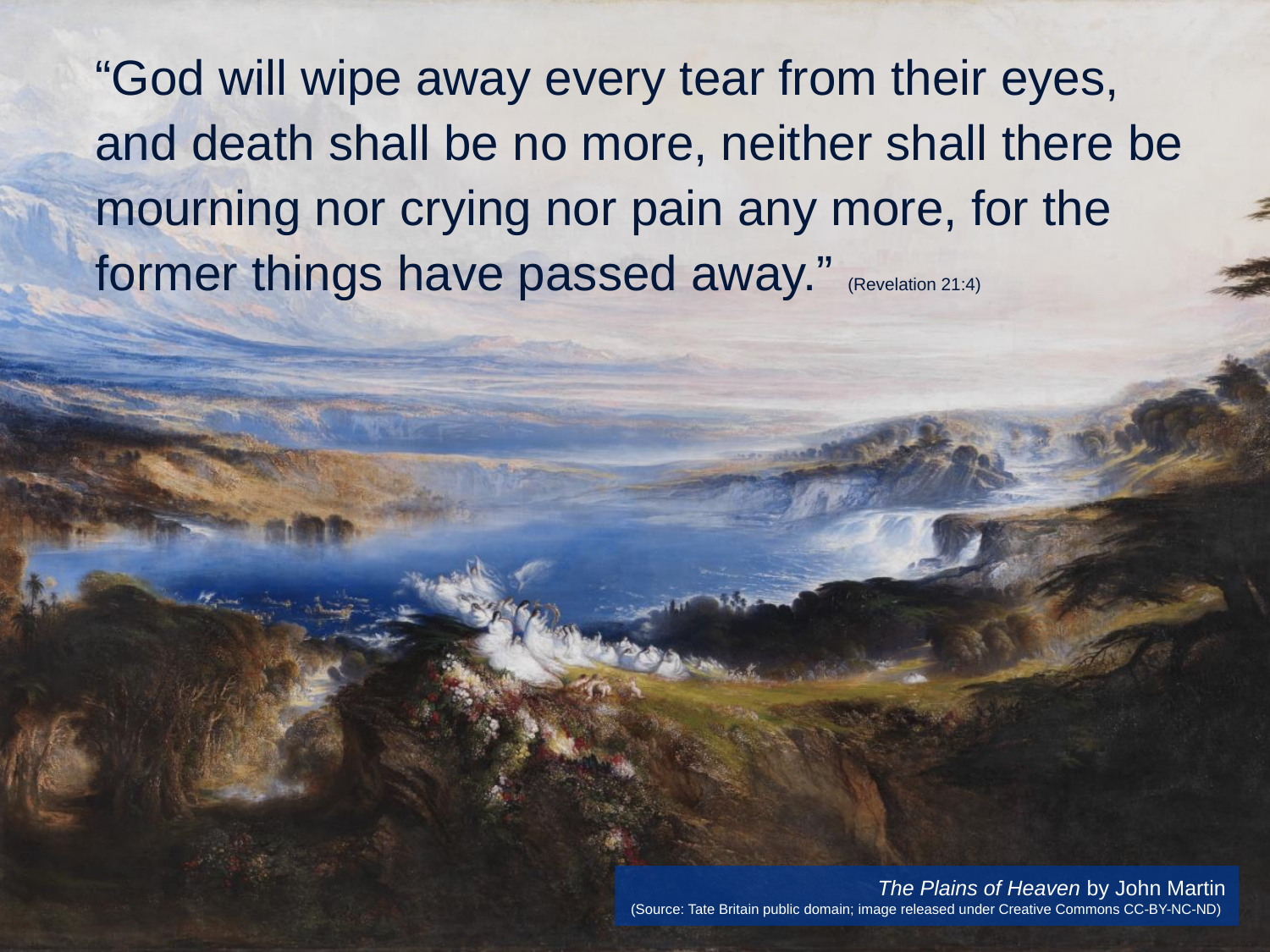

“God will wipe away every tear from their eyes, and death shall be no more, neither shall there be mourning nor crying nor pain any more, for the former things have passed away.” (Revelation 21:4)
The Plains of Heaven by John Martin
(Source: Tate Britain public domain; image released under Creative Commons CC-BY-NC-ND)